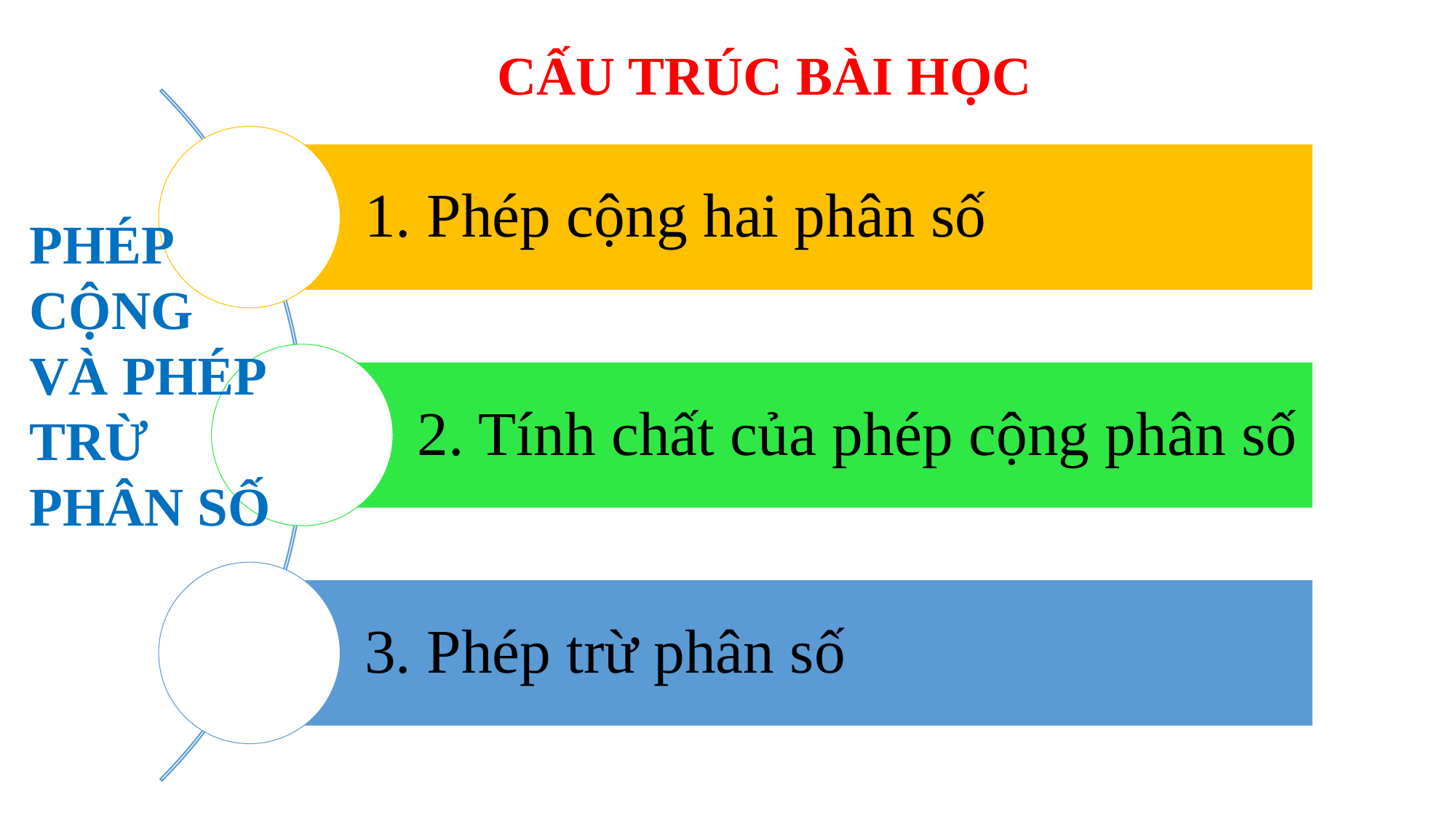

CẤU TRÚC BÀI HỌC
1. Phép cộng hai phân số
2. Tính chất của phép cộng phân số
3. Phép trừ phân số
PHÉP CỘNG VÀ PHÉP TRỪ PHÂN SỐ